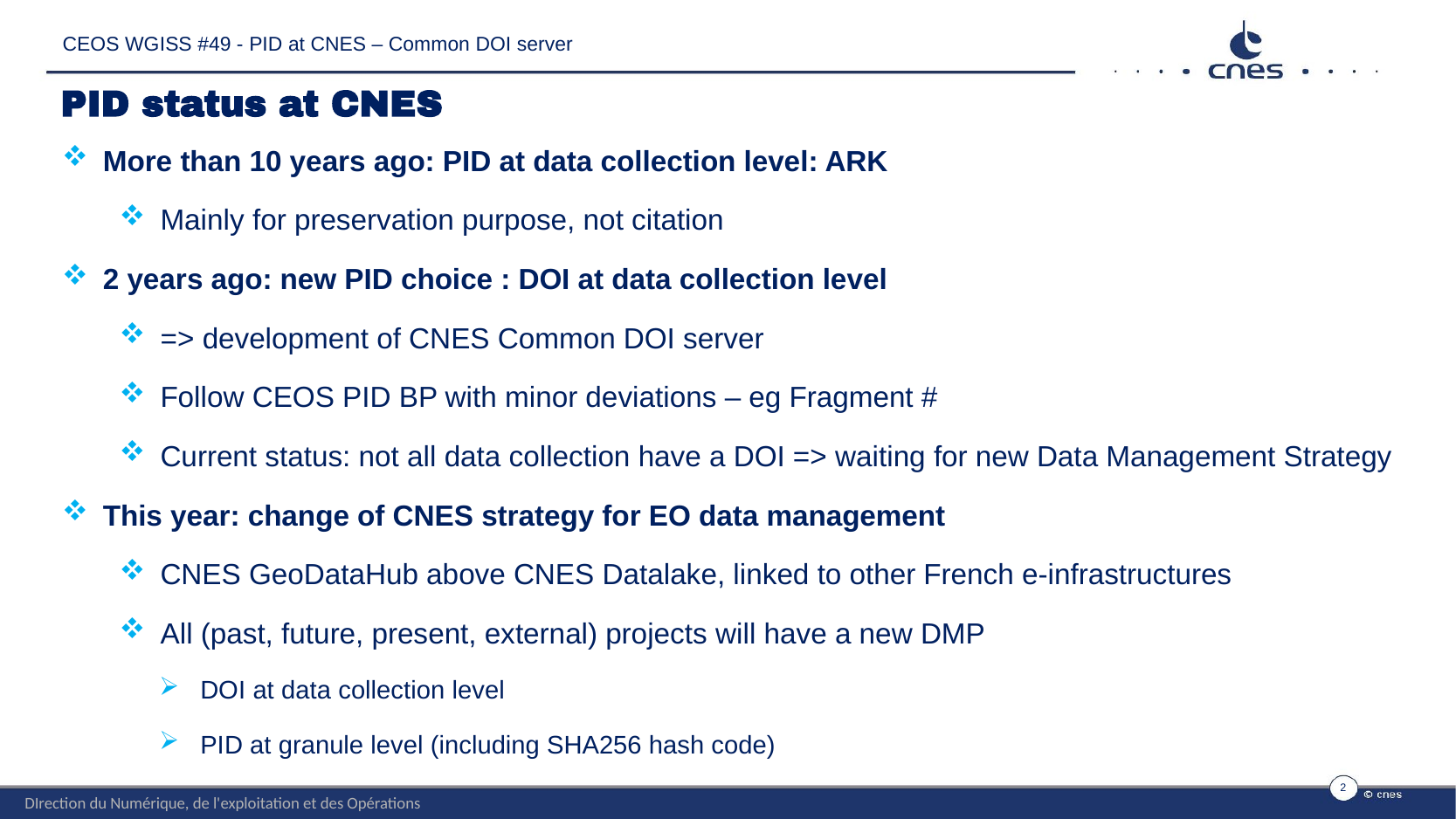

CEOS WGISS #49 - PID at CNES – Common DOI server
# PID status at CNES
More than 10 years ago: PID at data collection level: ARK
Mainly for preservation purpose, not citation
2 years ago: new PID choice : DOI at data collection level
=> development of CNES Common DOI server
Follow CEOS PID BP with minor deviations – eg Fragment #
Current status: not all data collection have a DOI => waiting for new Data Management Strategy
This year: change of CNES strategy for EO data management
CNES GeoDataHub above CNES Datalake, linked to other French e-infrastructures
All (past, future, present, external) projects will have a new DMP
DOI at data collection level
PID at granule level (including SHA256 hash code)

2
DIrection du Numérique, de l'exploitation et des Opérations